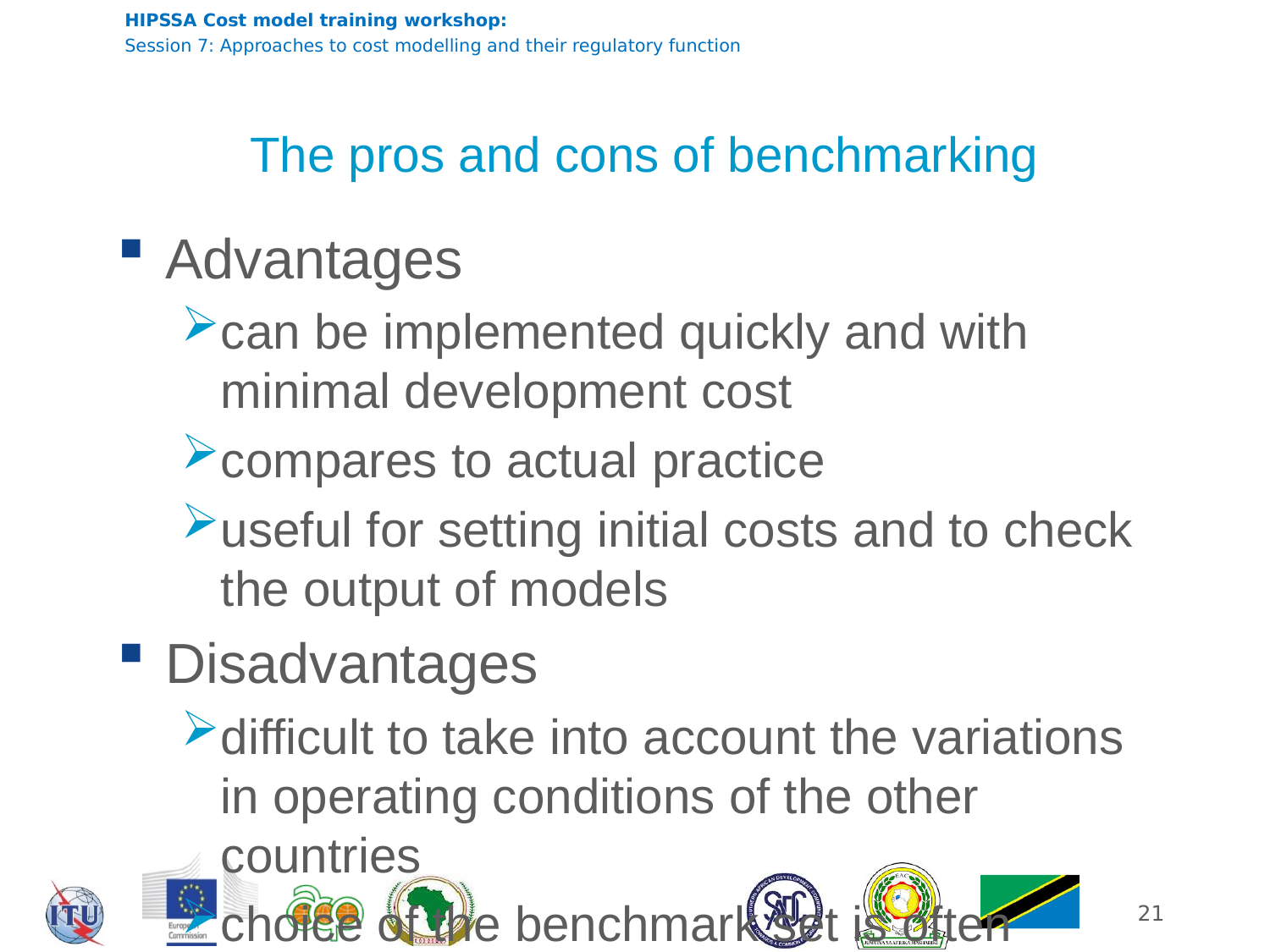

# The pros and cons of benchmarking
Advantages
can be implemented quickly and with minimal development cost
compares to actual practice
useful for setting initial costs and to check the output of models
Disadvantages
difficult to take into account the variations in operating conditions of the other countries
choice of the benchmark set is often contentious
does not directly examine local cost considerations

21